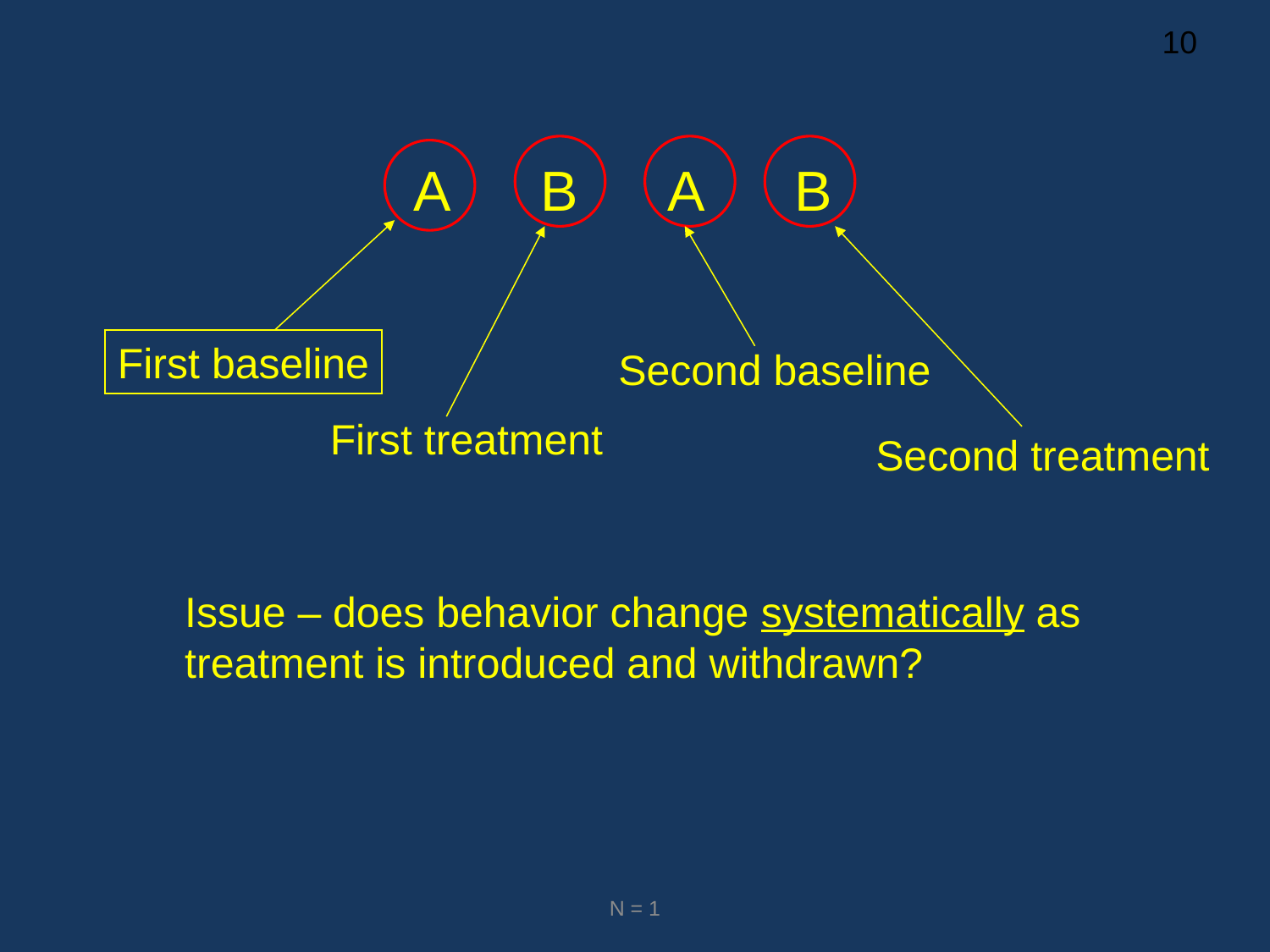

First baseline
A	B	A	B

Second baseline
First treatment
Second treatment
Issue – does behavior change systematically as treatment is introduced and withdrawn?

N = 1